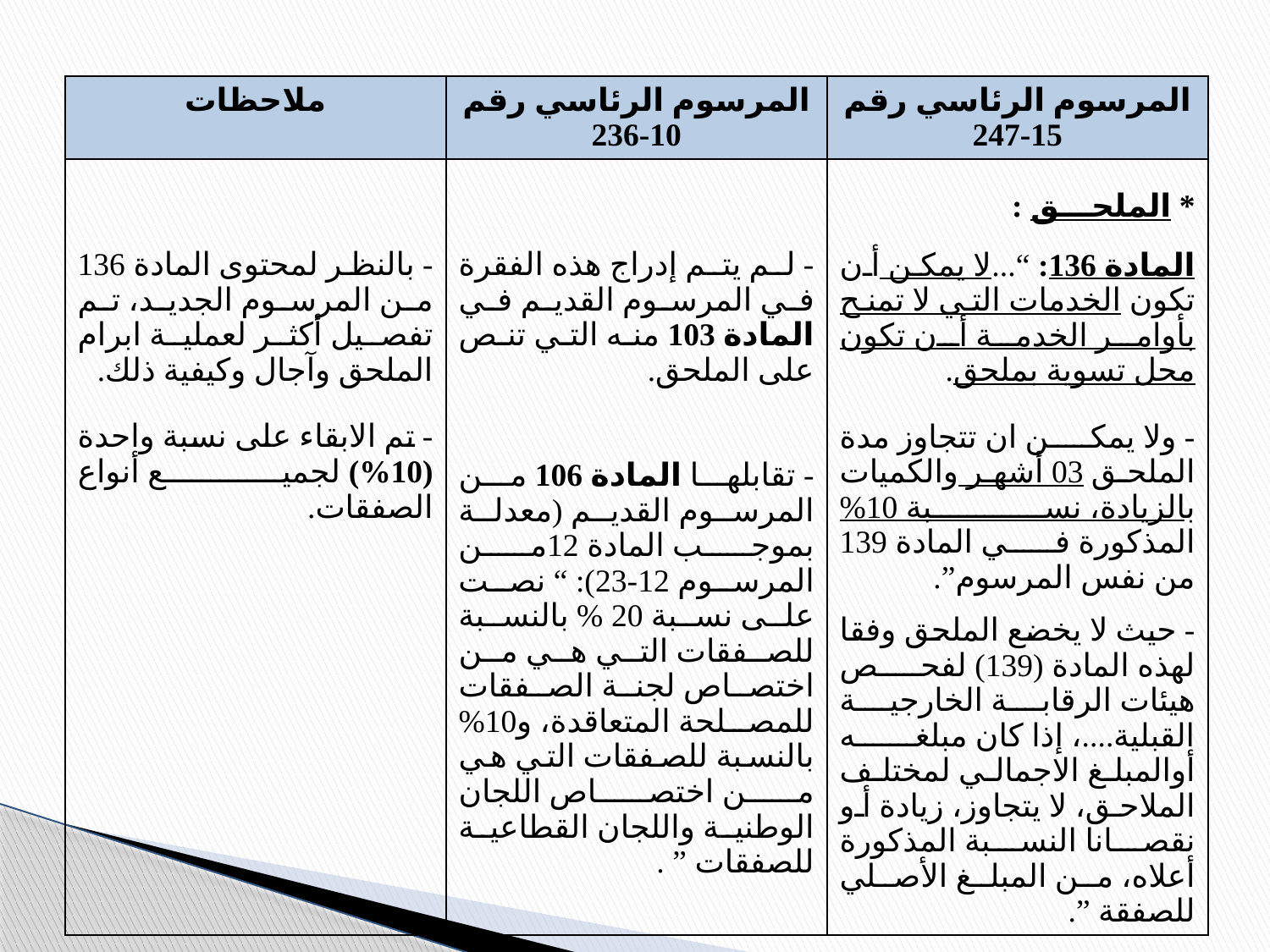

| ملاحظات | المرسوم الرئاسي رقم 10-236 | المرسوم الرئاسي رقم 15-247 |
| --- | --- | --- |
| - بالنظر لمحتوى المادة 136 من المرسوم الجديد، تم تفصيل أكثر لعملية ابرام الملحق وآجال وكيفية ذلك. - تم الابقاء على نسبة واحدة (10%) لجميع أنواع الصفقات. | - لم يتم إدراج هذه الفقرة في المرسوم القديم في المادة 103 منه التي تنص على الملحق. - تقابلها المادة 106 من المرسوم القديم (معدلة بموجب المادة 12من المرسوم 12-23): “ نصت على نسبة 20 % بالنسبة للصفقات التي هي من اختصاص لجنة الصفقات للمصلحة المتعاقدة، و10% بالنسبة للصفقات التي هي من اختصاص اللجان الوطنية واللجان القطاعية للصفقات ” . | \* الملحـــق : المادة 136: “...لا يمكن أن تكون الخدمات التي لا تمنح بأوامر الخدمة أن تكون محل تسوية بملحق. - ولا يمكن ان تتجاوز مدة الملحق 03 أشهر والكميات بالزيادة، نسبة 10% المذكورة في المادة 139 من نفس المرسوم”. - حيث لا يخضع الملحق وفقا لهذه المادة (139) لفحص هيئات الرقابة الخارجية القبلية....، إذا كان مبلغه أوالمبلغ الاجمالي لمختلف الملاحق، لا يتجاوز، زيادة أو نقصانا النسبة المذكورة أعلاه، من المبلغ الأصلي للصفقة ”. |